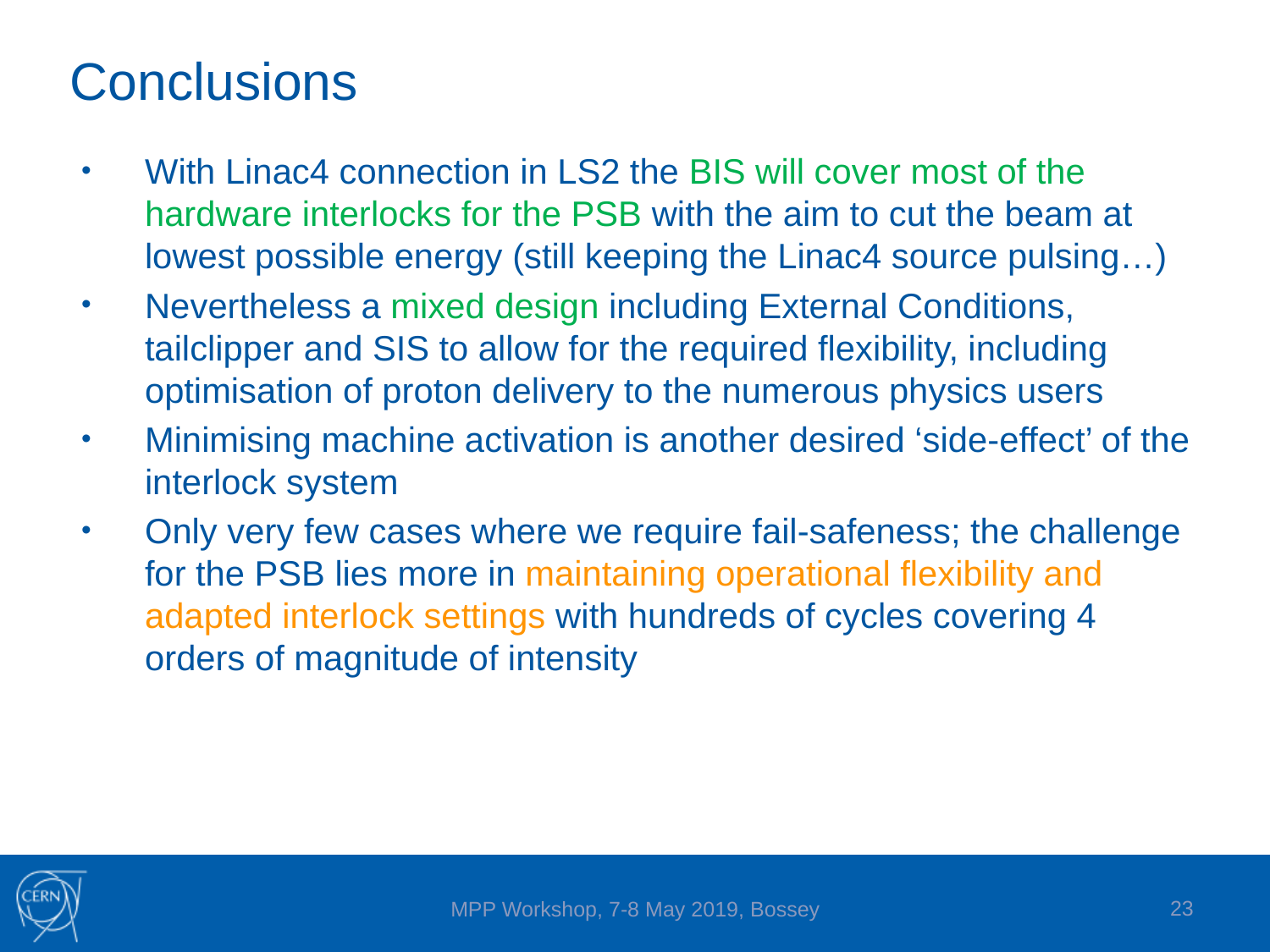

# Conclusions
With Linac4 connection in LS2 the BIS will cover most of the hardware interlocks for the PSB with the aim to cut the beam at lowest possible energy (still keeping the Linac4 source pulsing…)
Nevertheless a mixed design including External Conditions, tailclipper and SIS to allow for the required flexibility, including optimisation of proton delivery to the numerous physics users
Minimising machine activation is another desired ‘side-effect’ of the interlock system
Only very few cases where we require fail-safeness; the challenge for the PSB lies more in maintaining operational flexibility and adapted interlock settings with hundreds of cycles covering 4 orders of magnitude of intensity
23
MPP Workshop, 7-8 May 2019, Bossey